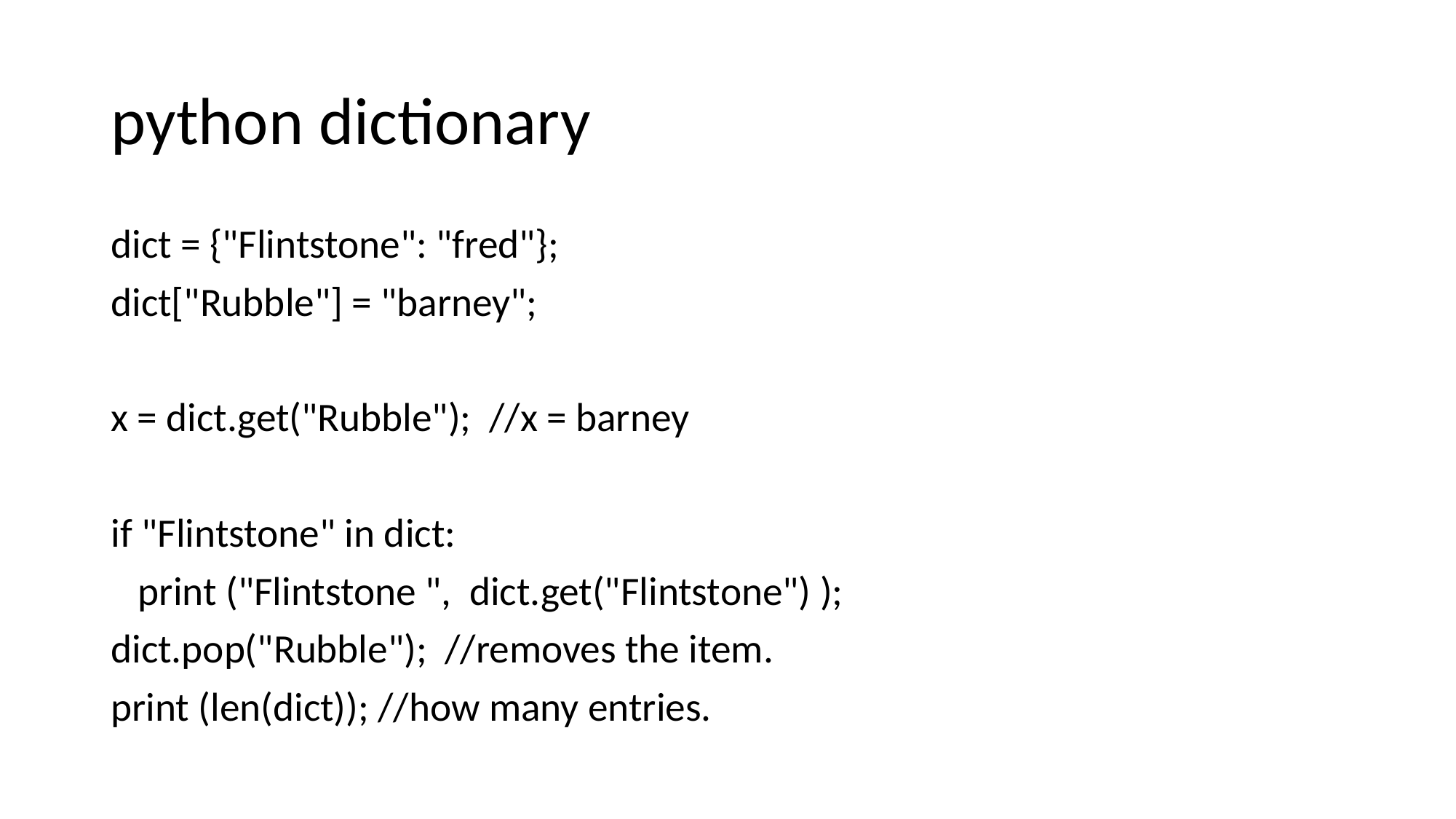

# python dictionary
dict = {"Flintstone": "fred"};
dict["Rubble"] = "barney";

x = dict.get("Rubble");  //x = barney

if "Flintstone" in dict:
   print ("Flintstone ",  dict.get("Flintstone") );
dict.pop("Rubble");  //removes the item.
print (len(dict)); //how many entries.